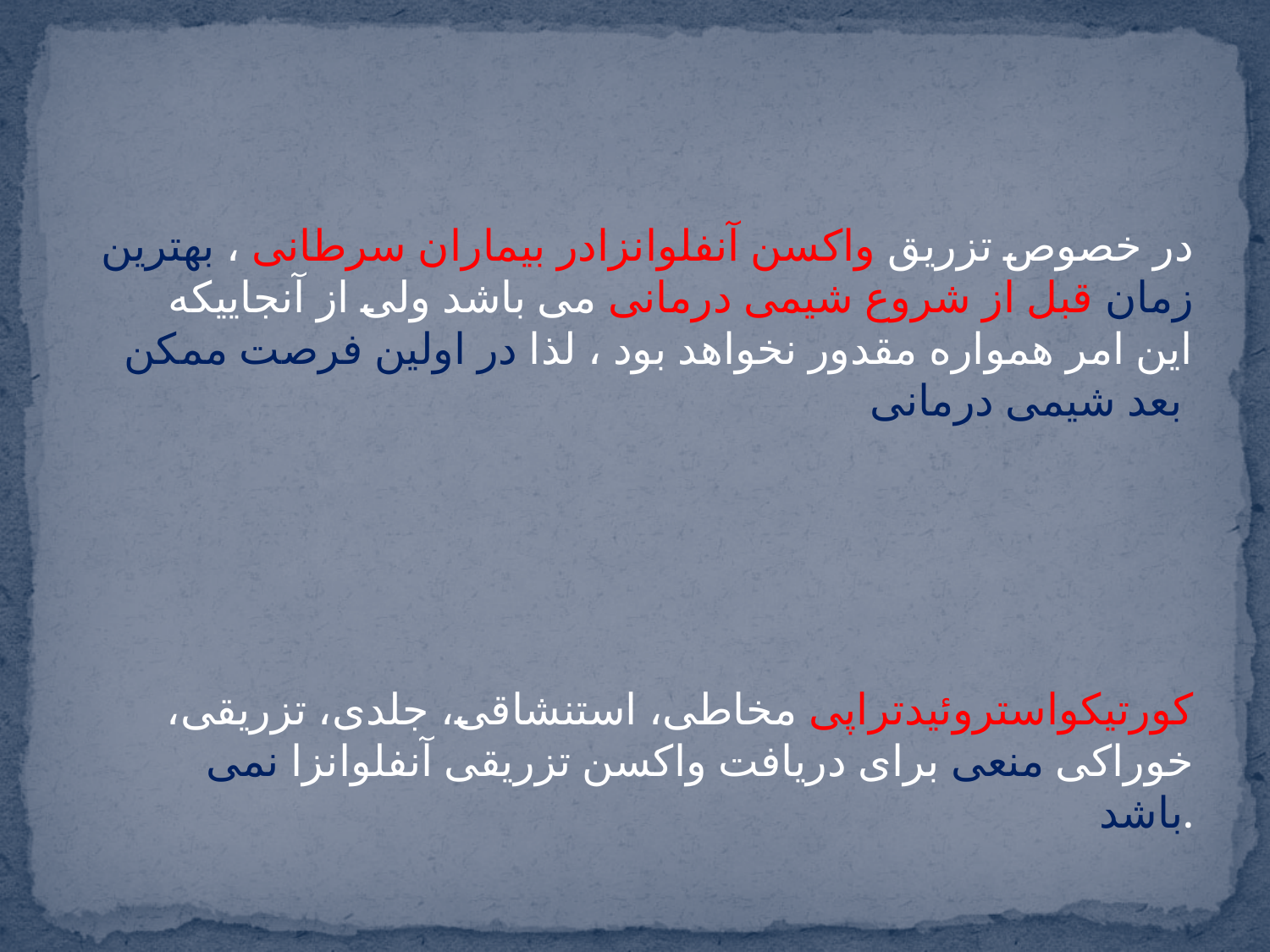

#
در خصوص تزریق واکسن آنفلوانزادر بیماران سرطانی ، بهترین زمان قبل از شروع شیمی درمانی می باشد ولی از آنجاییکه این امر همواره مقدور نخواهد بود ، لذا در اولین فرصت ممکن بعد شیمی درمانی

 کورتیکواستروئیدتراپی مخاطی، استنشاقی، جلدی، تزریقی، خوراکی منعی برای دریافت واکسن تزریقی آنفلوانزا نمی باشد.